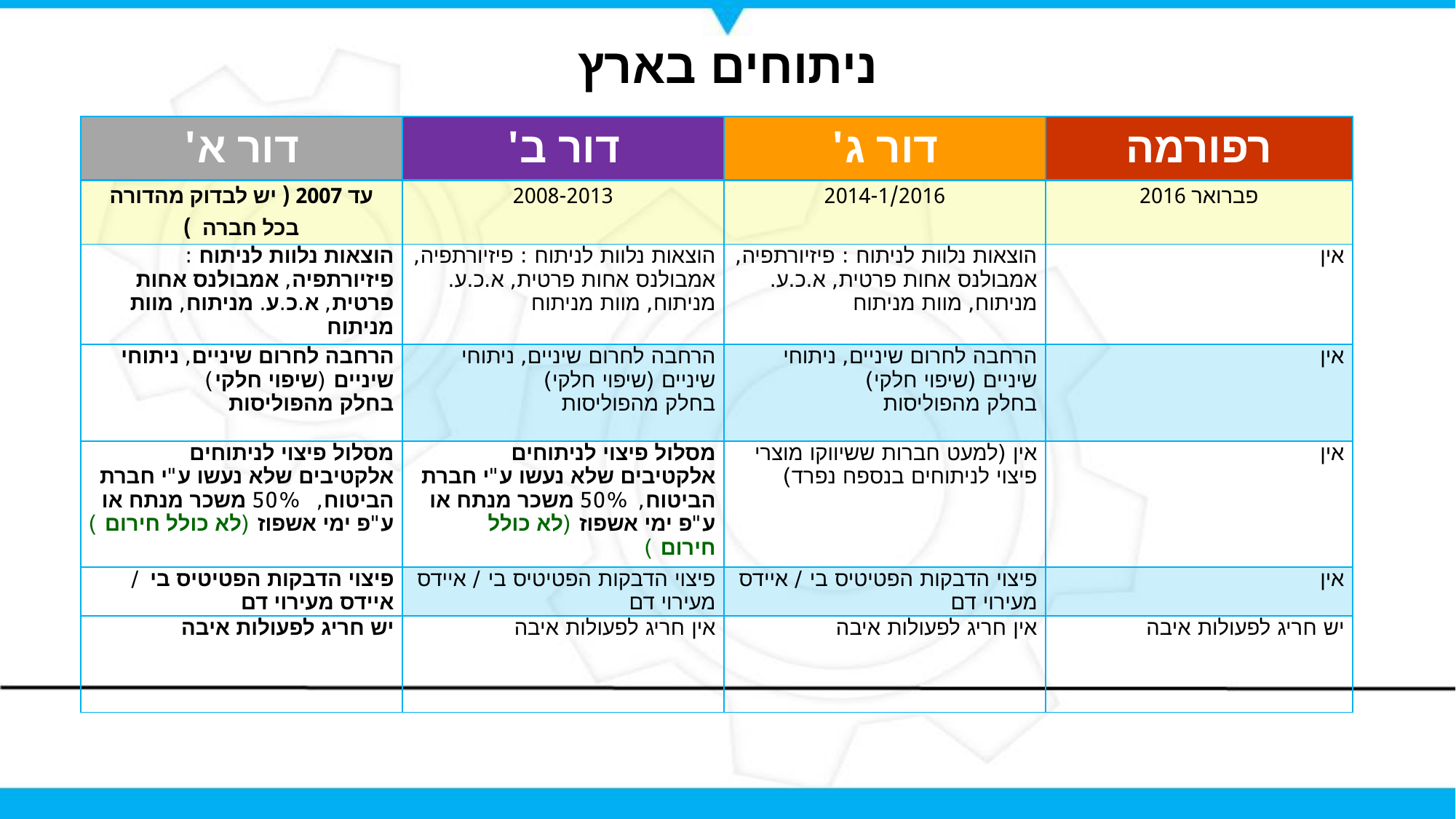

26
# ניתוחים בארץ
| דור א' | דור ב' | דור ג' | רפורמה |
| --- | --- | --- | --- |
| עד 2007 ( יש לבדוק מהדורה בכל חברה ) | 2008-2013 | 2014-1/2016 | פברואר 2016 |
| הוצאות נלוות לניתוח : פיזיורתפיה, אמבולנס אחות פרטית, א.כ.ע. מניתוח, מוות מניתוח | הוצאות נלוות לניתוח : פיזיורתפיה, אמבולנס אחות פרטית, א.כ.ע. מניתוח, מוות מניתוח | הוצאות נלוות לניתוח : פיזיורתפיה, אמבולנס אחות פרטית, א.כ.ע. מניתוח, מוות מניתוח | אין |
| הרחבה לחרום שיניים, ניתוחי שיניים (שיפוי חלקי) בחלק מהפוליסות | הרחבה לחרום שיניים, ניתוחי שיניים (שיפוי חלקי) בחלק מהפוליסות | הרחבה לחרום שיניים, ניתוחי שיניים (שיפוי חלקי) בחלק מהפוליסות | אין |
| מסלול פיצוי לניתוחים אלקטיבים שלא נעשו ע"י חברת הביטוח, 50% משכר מנתח או ע"פ ימי אשפוז (לא כולל חירום ) | מסלול פיצוי לניתוחים אלקטיבים שלא נעשו ע"י חברת הביטוח, 50% משכר מנתח או ע"פ ימי אשפוז (לא כולל חירום ) | אין (למעט חברות ששיווקו מוצרי פיצוי לניתוחים בנספח נפרד) | אין |
| פיצוי הדבקות הפטיטיס בי / איידס מעירוי דם | פיצוי הדבקות הפטיטיס בי / איידס מעירוי דם | פיצוי הדבקות הפטיטיס בי / איידס מעירוי דם | אין |
| יש חריג לפעולות איבה | אין חריג לפעולות איבה | אין חריג לפעולות איבה | יש חריג לפעולות איבה |